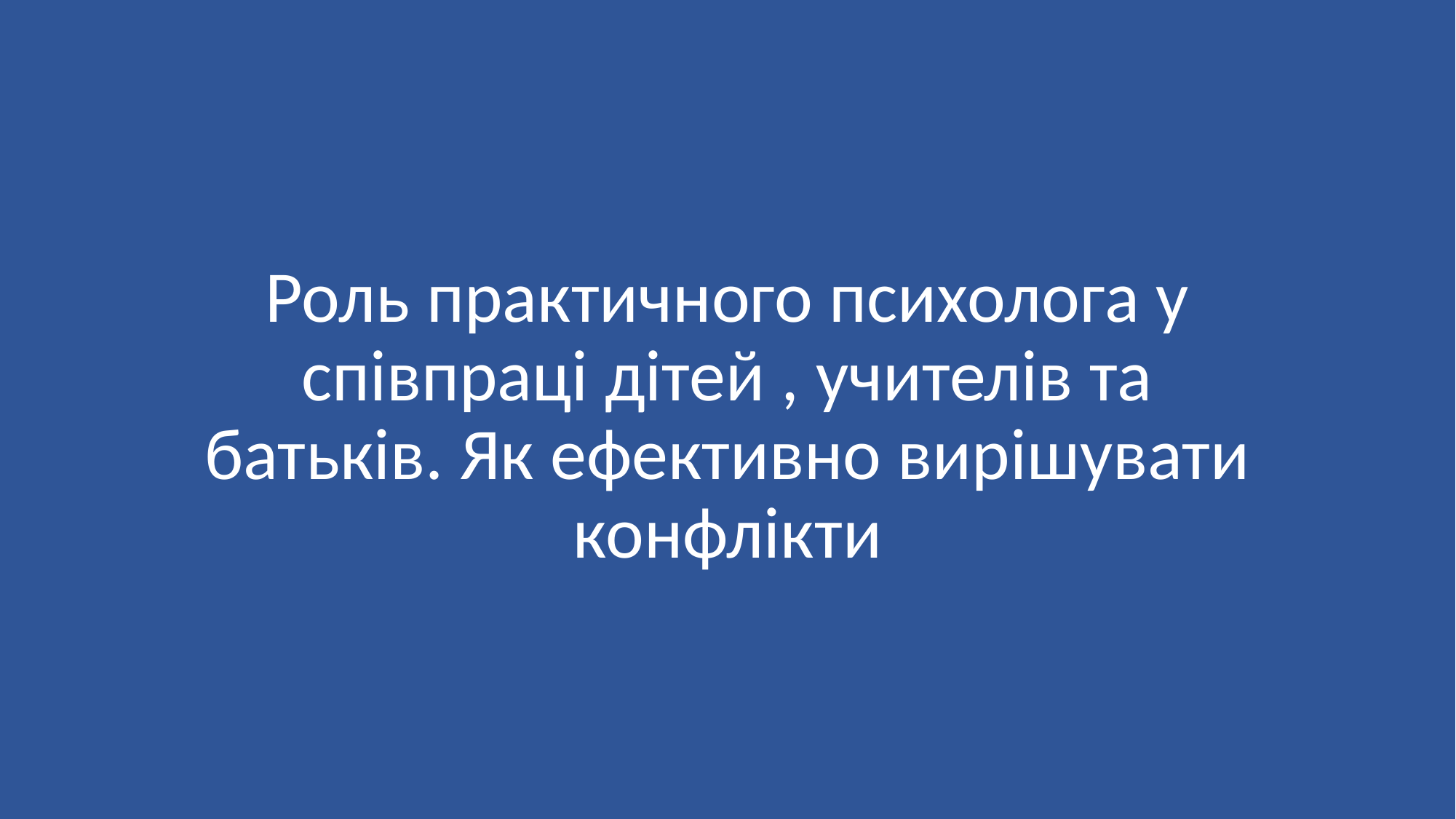

Роль практичного психолога у співпраці дітей , учителів та батьків. Як ефективно вирішувати конфлікти